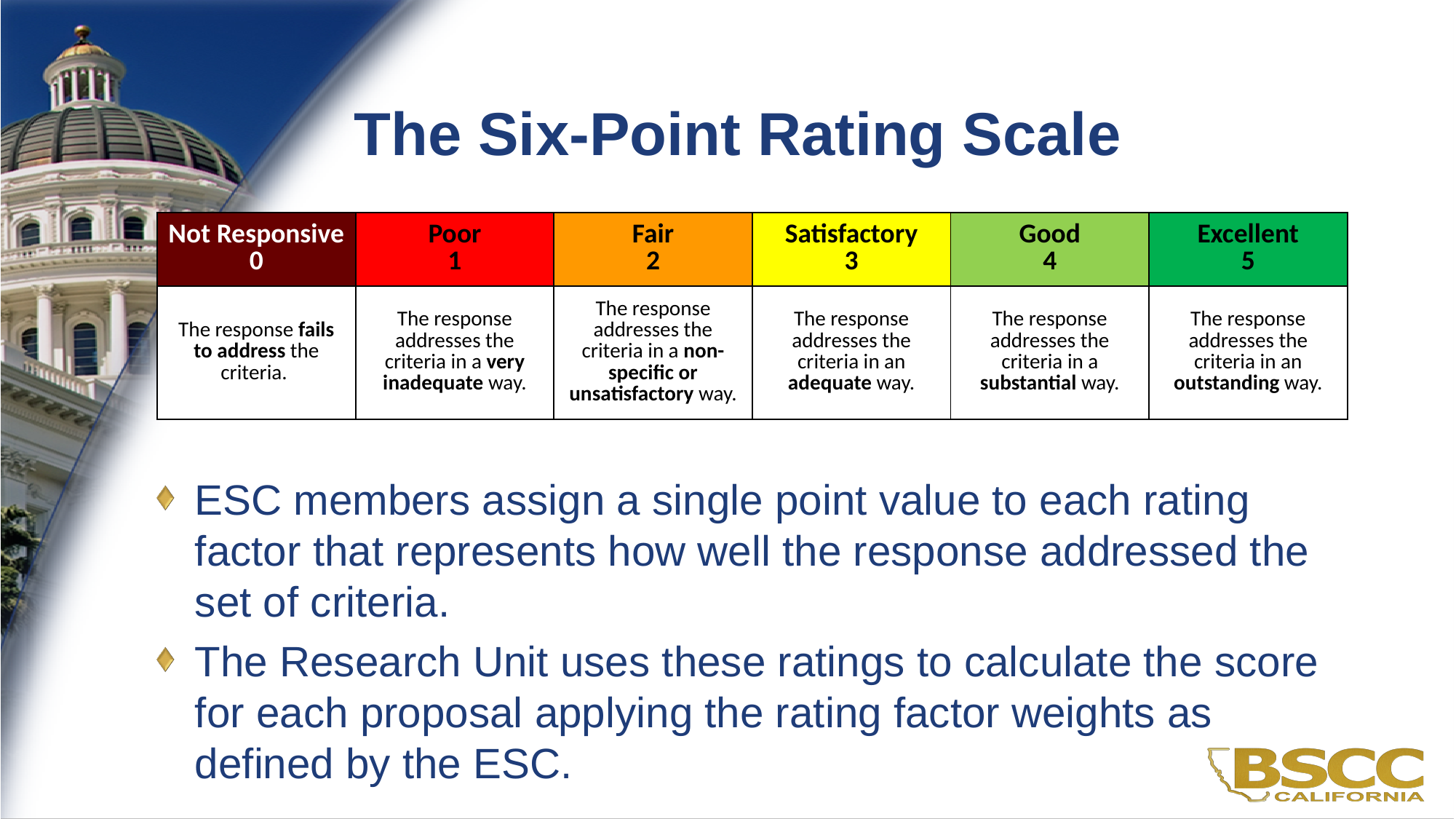

# The Six-Point Rating Scale
| Not Responsive 0 | Poor 1 | Fair 2 | Satisfactory 3 | Good 4 | Excellent 5 |
| --- | --- | --- | --- | --- | --- |
| The response fails to address the criteria. | The response addresses the criteria in a very inadequate way. | The response addresses the criteria in a non-specific or unsatisfactory way. | The response addresses the criteria in an adequate way. | The response addresses the criteria in a substantial way. | The response addresses the criteria in an outstanding way. |
ESC members assign a single point value to each rating factor that represents how well the response addressed the set of criteria.
The Research Unit uses these ratings to calculate the score for each proposal applying the rating factor weights as defined by the ESC.